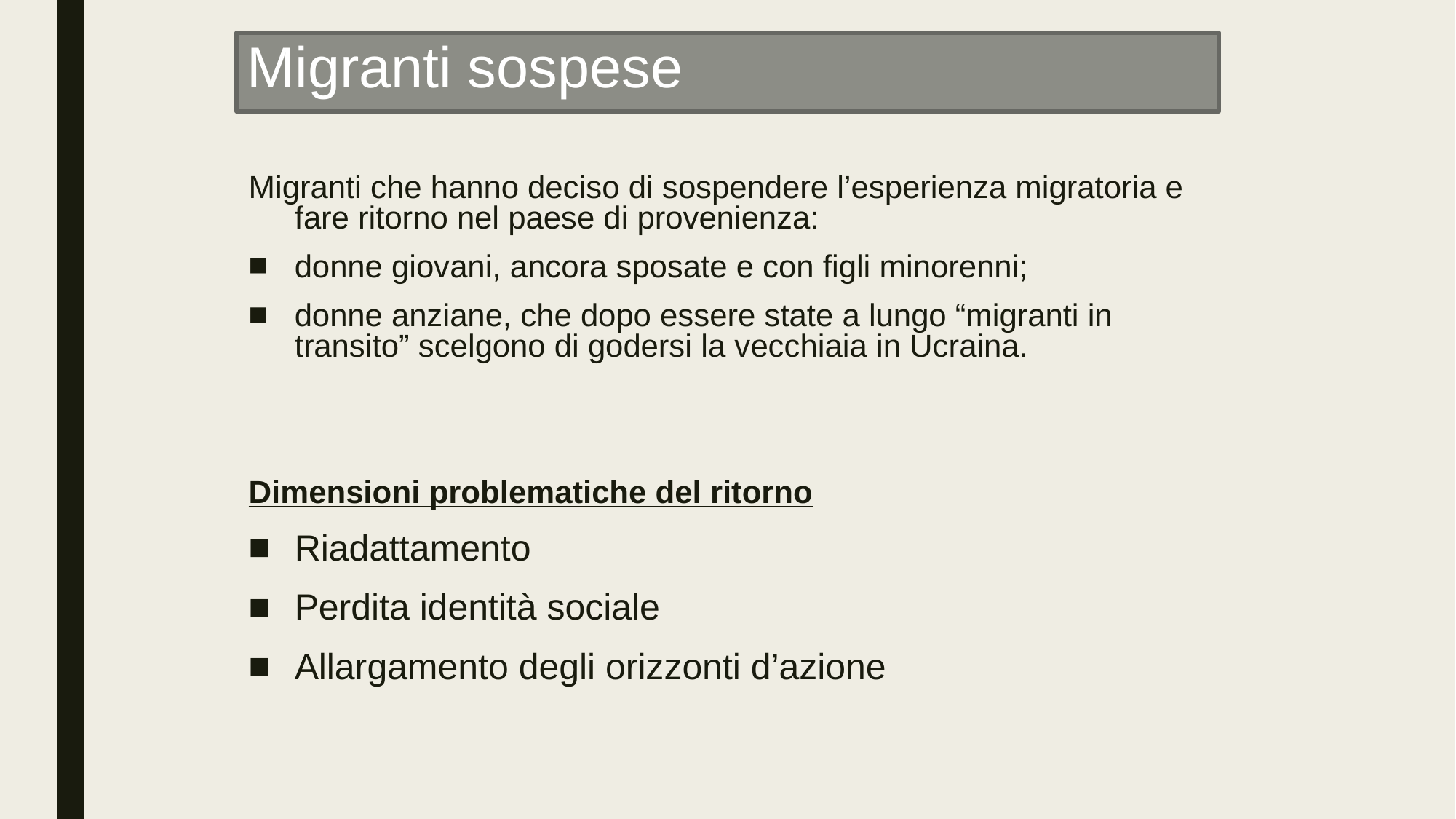

# Migranti sospese
Migranti che hanno deciso di sospendere l’esperienza migratoria e fare ritorno nel paese di provenienza:
donne giovani, ancora sposate e con figli minorenni;
donne anziane, che dopo essere state a lungo “migranti in transito” scelgono di godersi la vecchiaia in Ucraina.

Dimensioni problematiche del ritorno
Riadattamento
Perdita identità sociale
Allargamento degli orizzonti d’azione